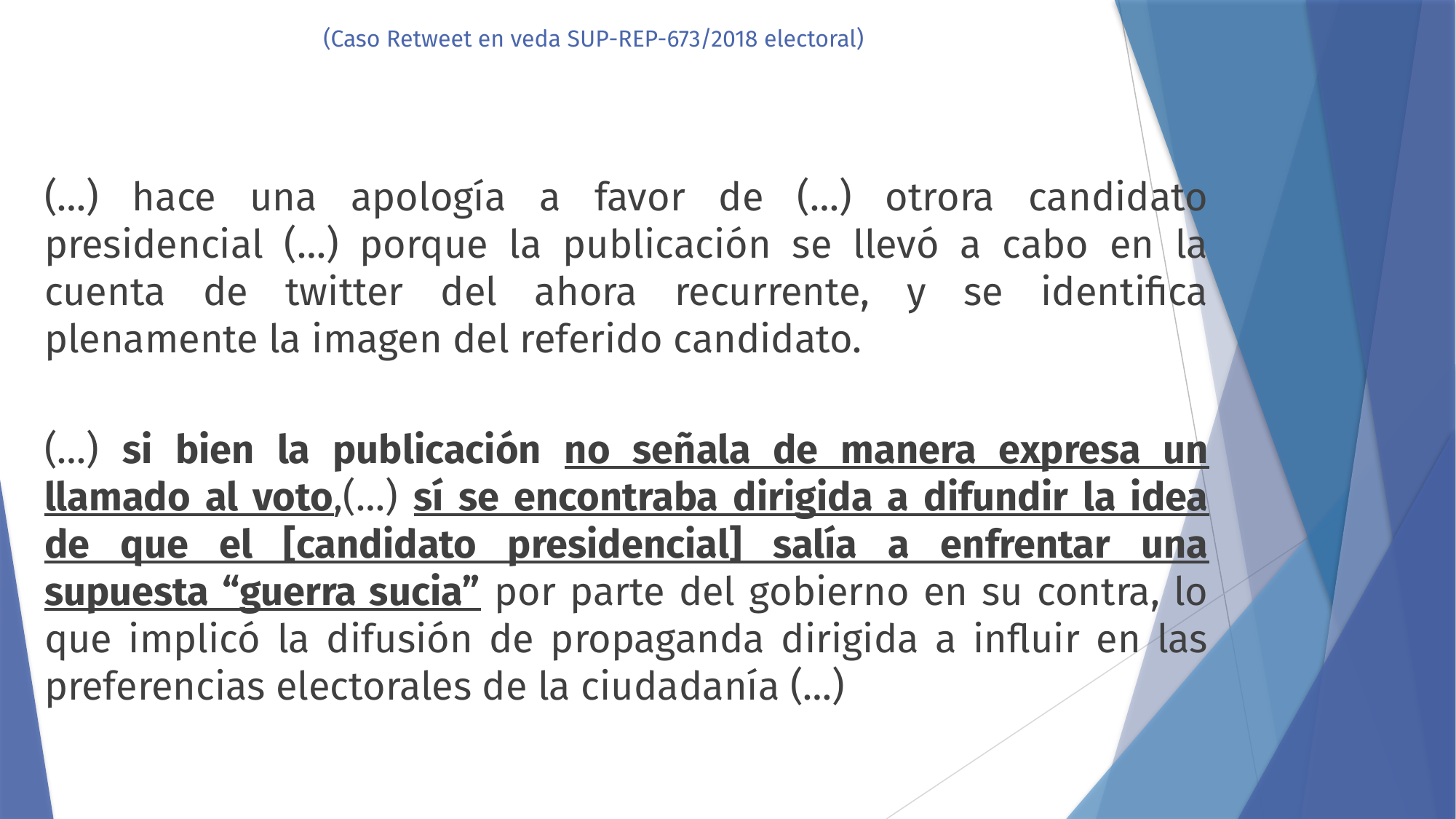

# (Caso Retweet en veda SUP-REP-673/2018 electoral)

(…) hace una apología a favor de (…) otrora candidato presidencial (…) porque la publicación se llevó a cabo en la cuenta de twitter del ahora recurrente, y se identifica plenamente la imagen del referido candidato.

(…) si bien la publicación no señala de manera expresa un llamado al voto,(…) sí se encontraba dirigida a difundir la idea de que el [candidato presidencial] salía a enfrentar una supuesta “guerra sucia” por parte del gobierno en su contra, lo que implicó la difusión de propaganda dirigida a influir en las preferencias electorales de la ciudadanía (…)